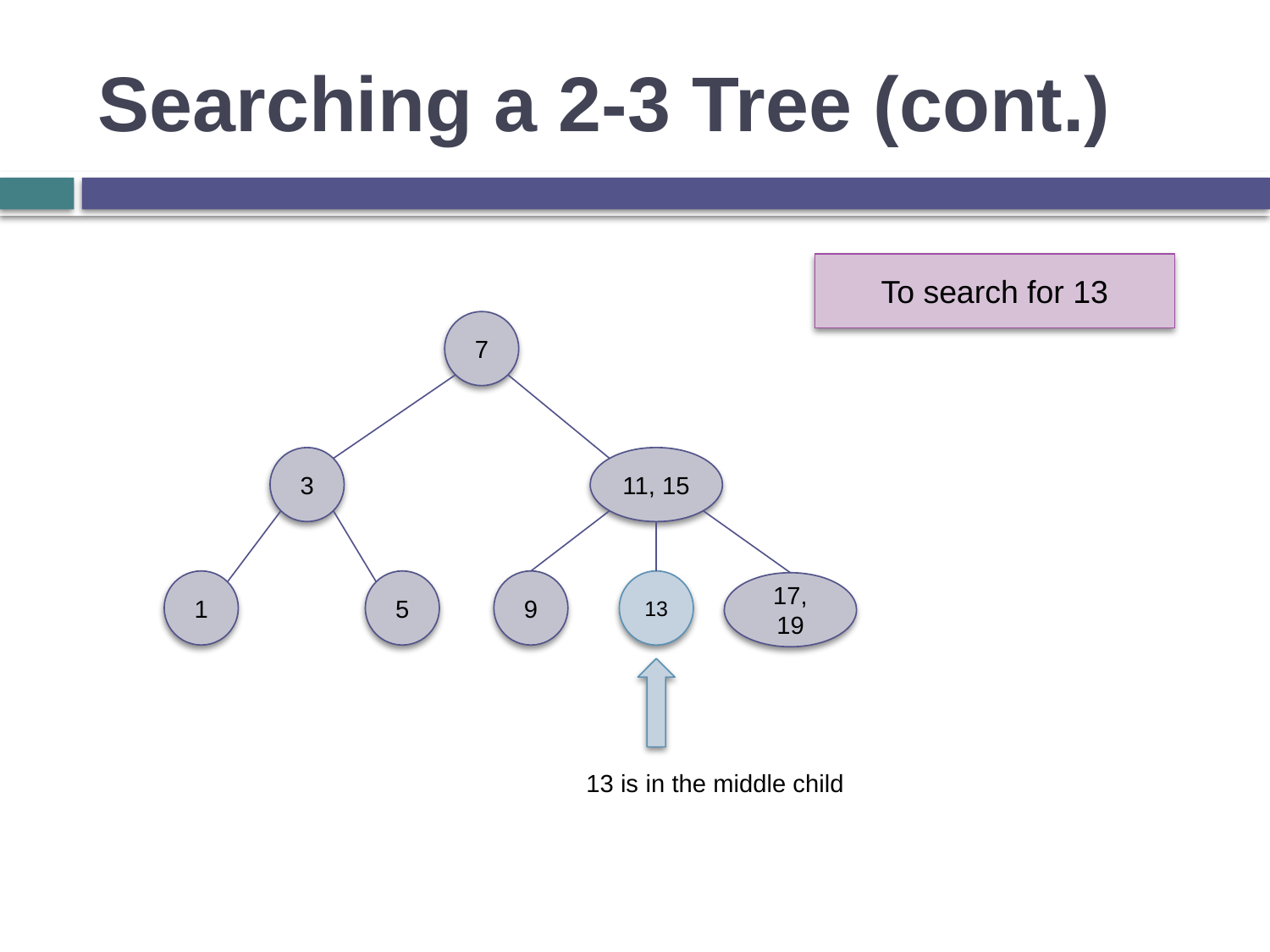

# Searching a 2-3 Tree (cont.)
To search for 13
7
3
11, 15
1
5
9
13
17, 19

13 is in the middle child